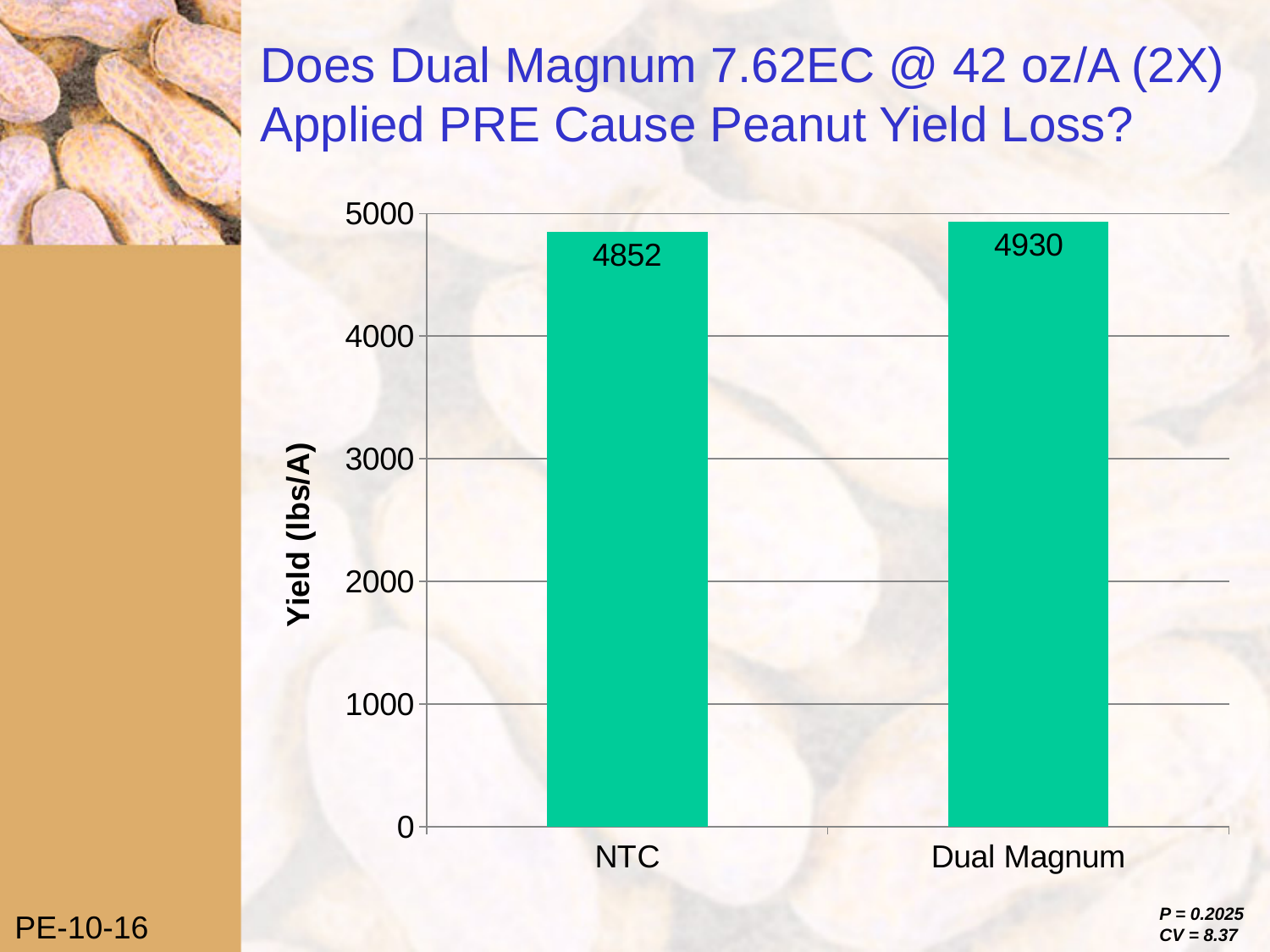

# Does Dual Magnum 7.62EC @ 42 oz/A (2X) Applied PRE Cause Peanut Yield Loss?

### Chart

| Category | Series 1 |
|---|---|
| NTC | 4852.0 |
| Dual Magnum | 4930.0 |
P = 0.2025
CV = 8.37
PE-10-16